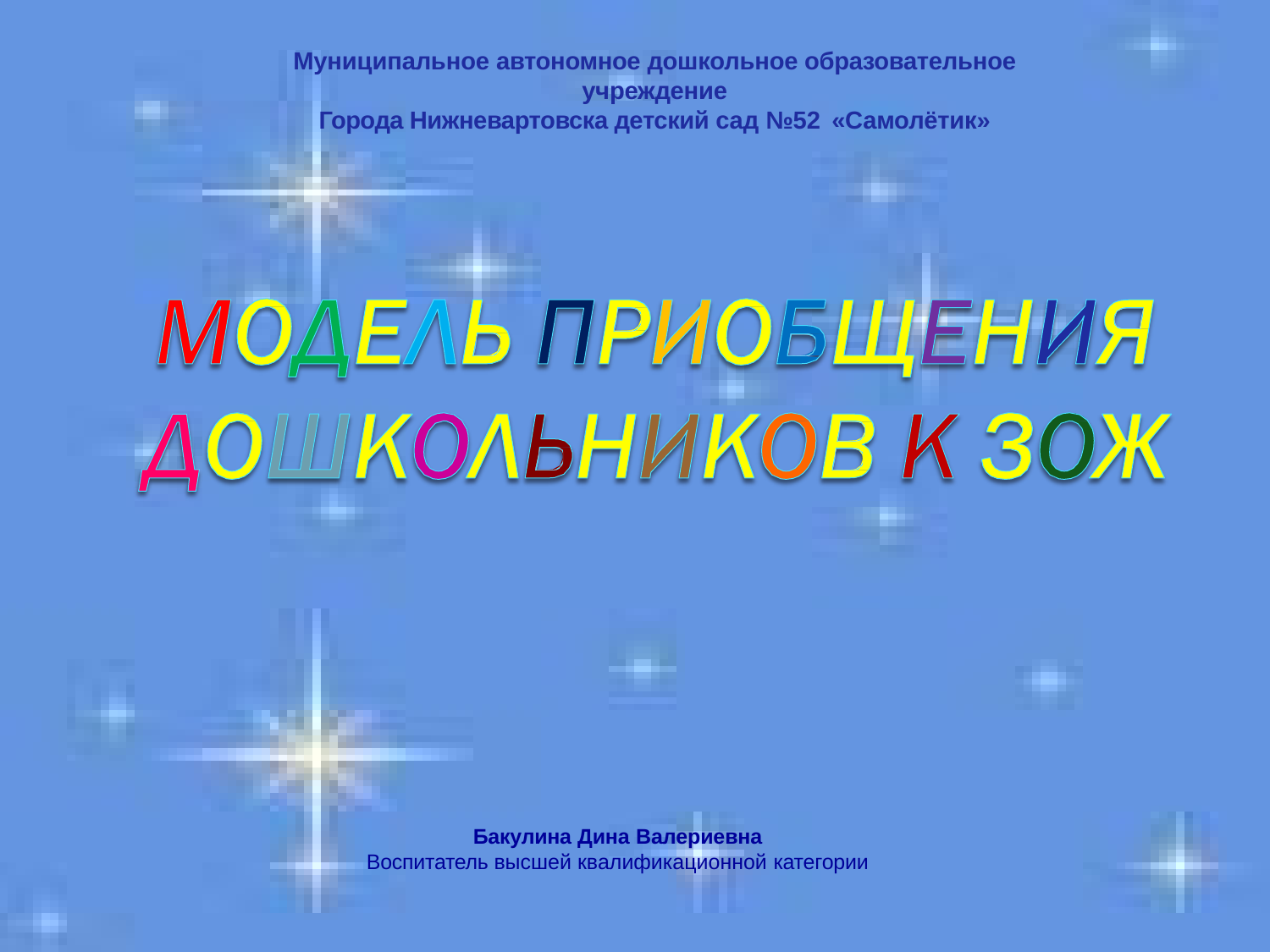

Муниципальное автономное дошкольное образовательное учреждение
Города Нижневартовска детский сад №52 «Самолётик»

Бакулина Дина Валериевна
Воспитатель высшей квалификационной категории